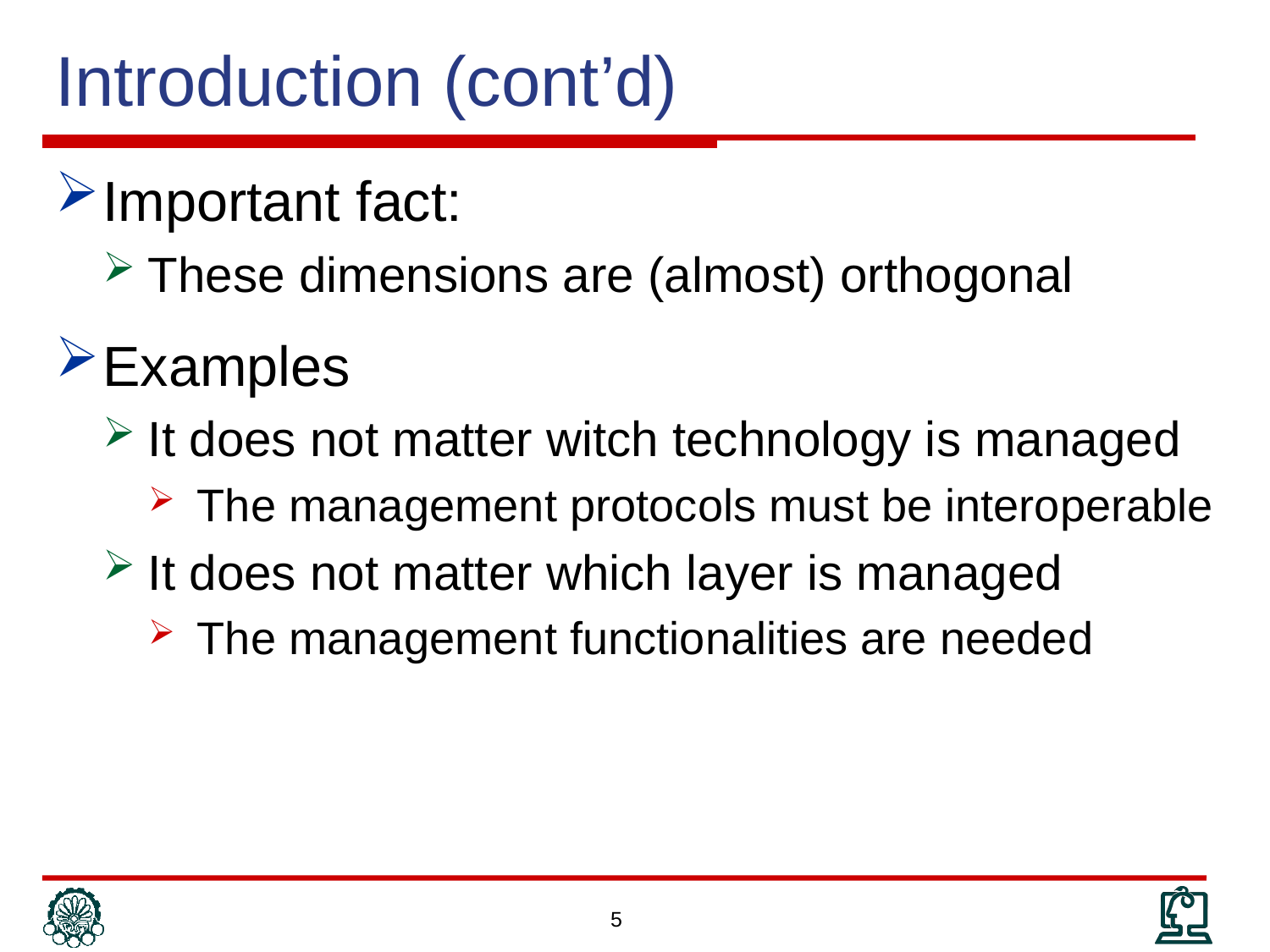

# Introduction (cont’d)
Important fact:
These dimensions are (almost) orthogonal
Examples
It does not matter witch technology is managed
The management protocols must be interoperable
It does not matter which layer is managed
The management functionalities are needed

5